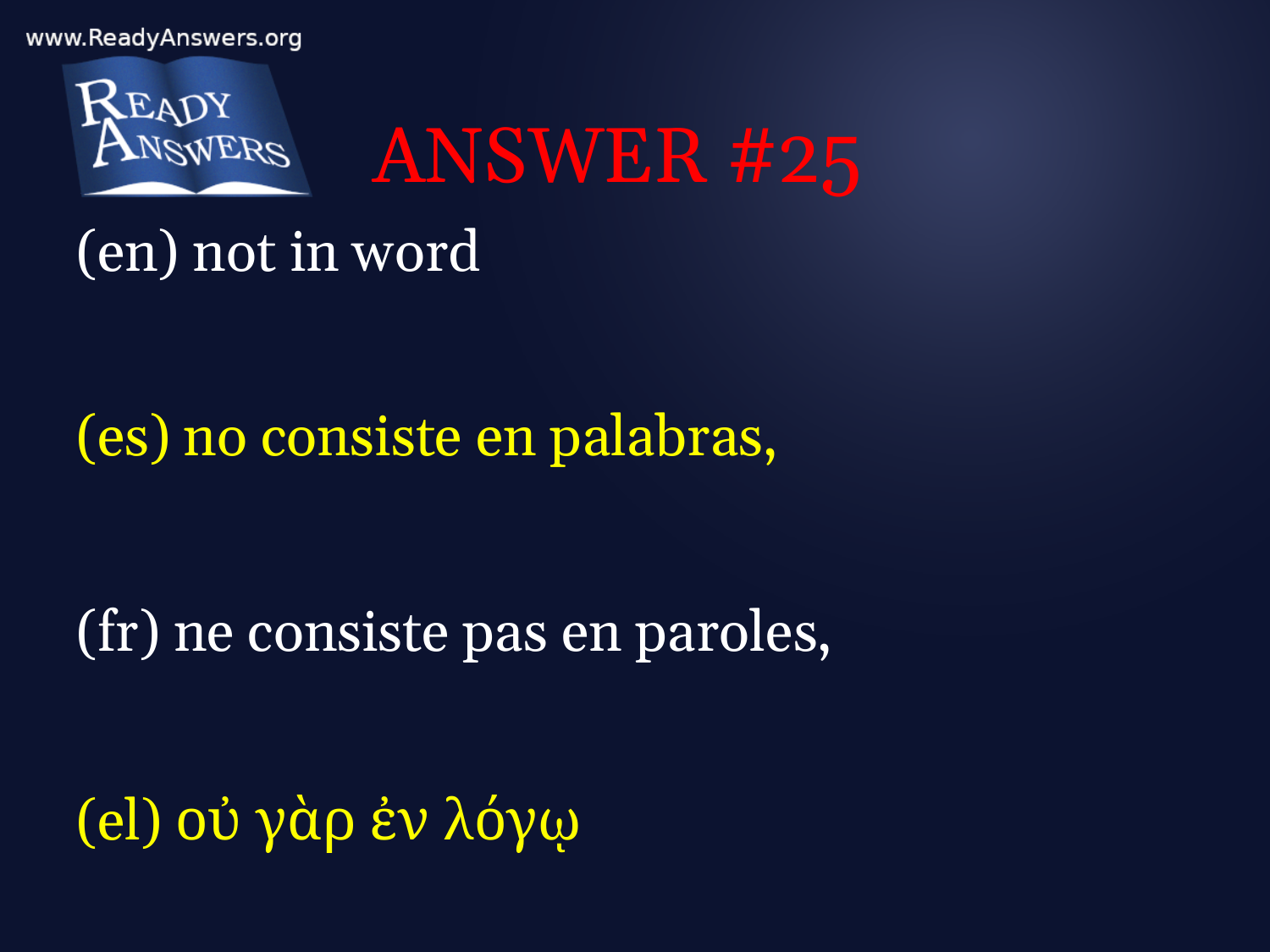

# ANSWER #25
(en) not in word
(es) no consiste en palabras,
(fr) ne consiste pas en paroles,
(el) οὐ γὰρ ἐν λόγῳ